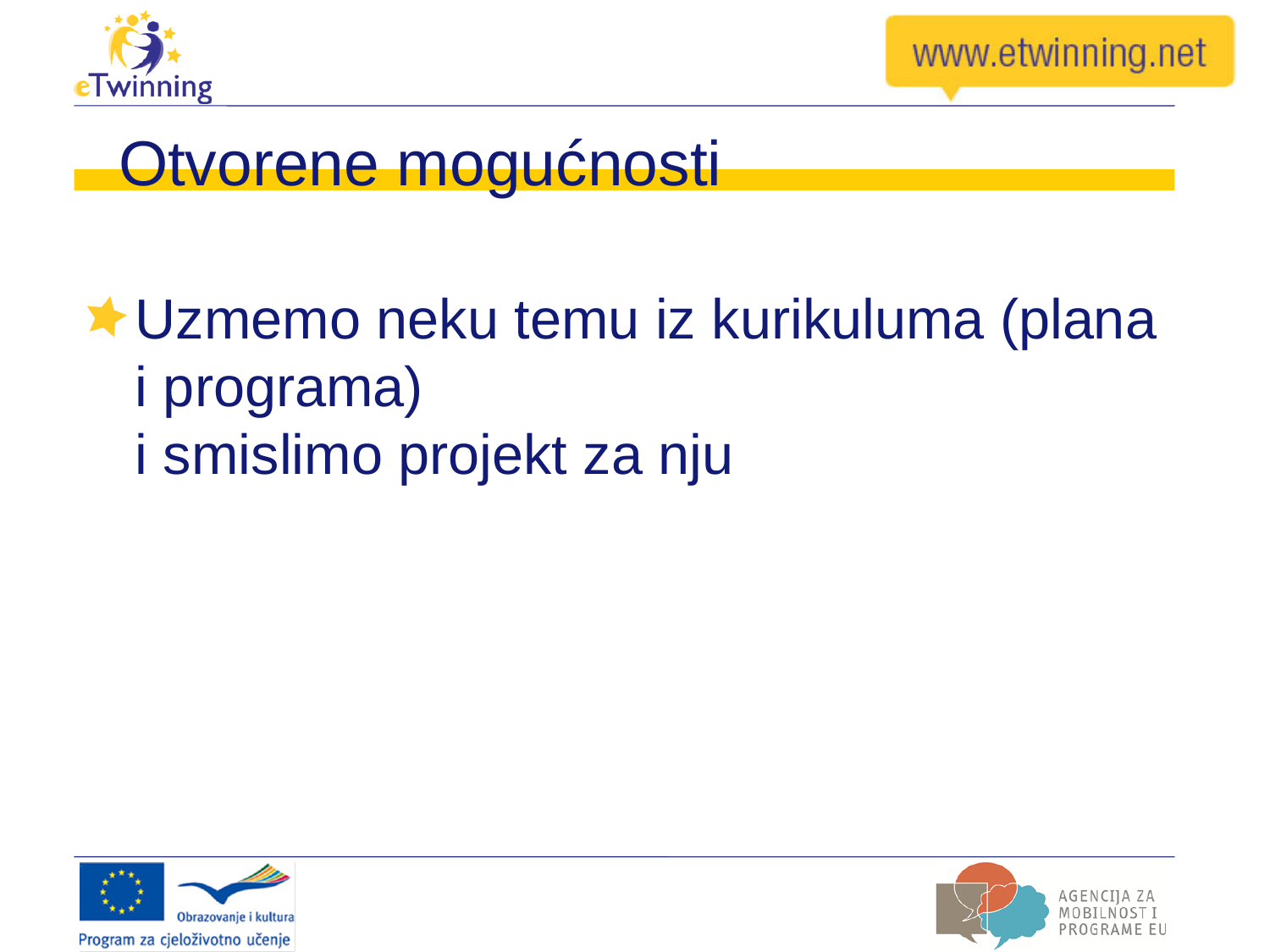

# Otvorene mogućnosti
Uzmemo neku temu iz kurikuluma (plana i programa)
i smislimo projekt za nju